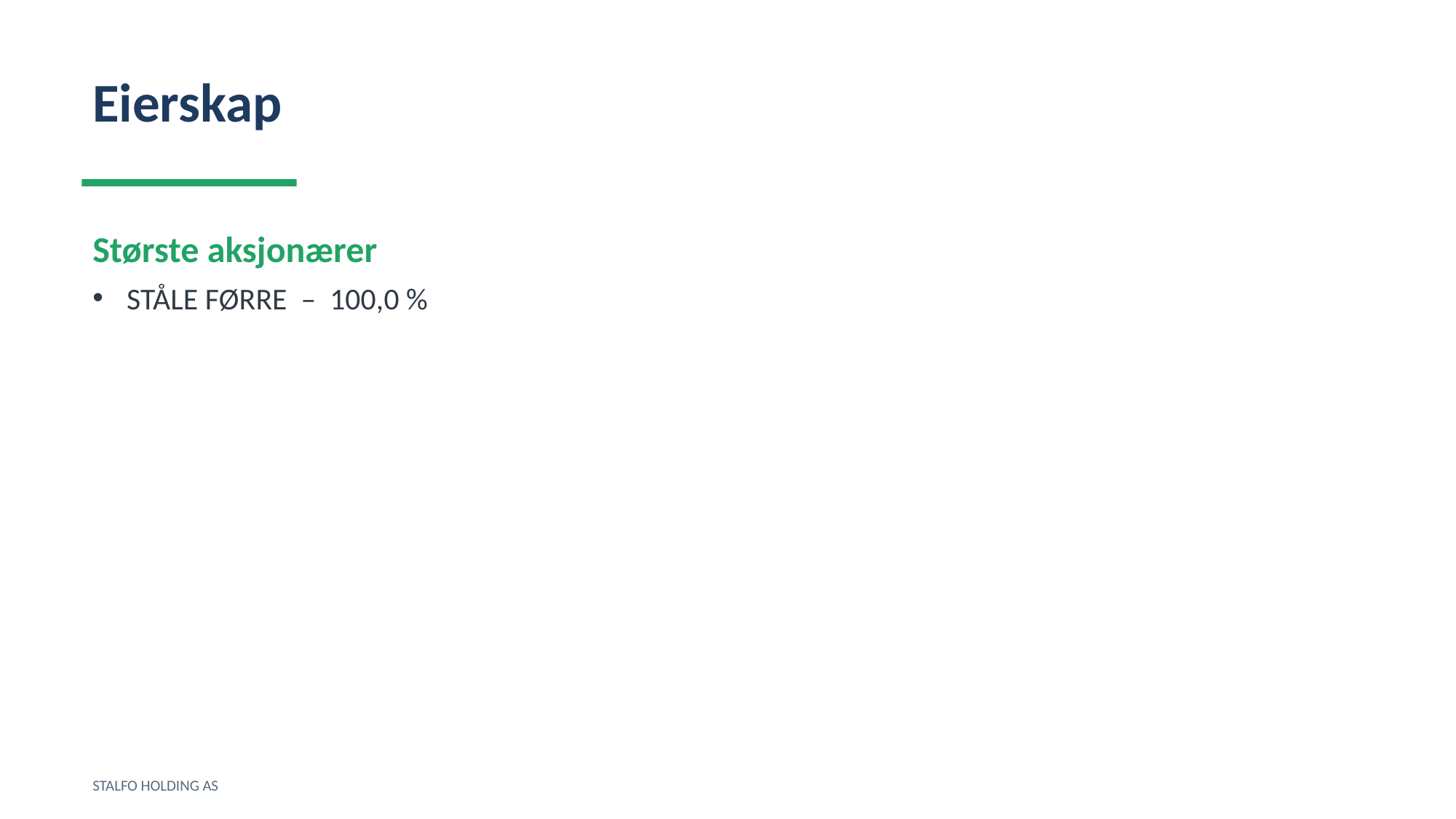

Eierskap

Største aksjonærer
STÅLE FØRRE  –  100,0 %
STALFO HOLDING AS